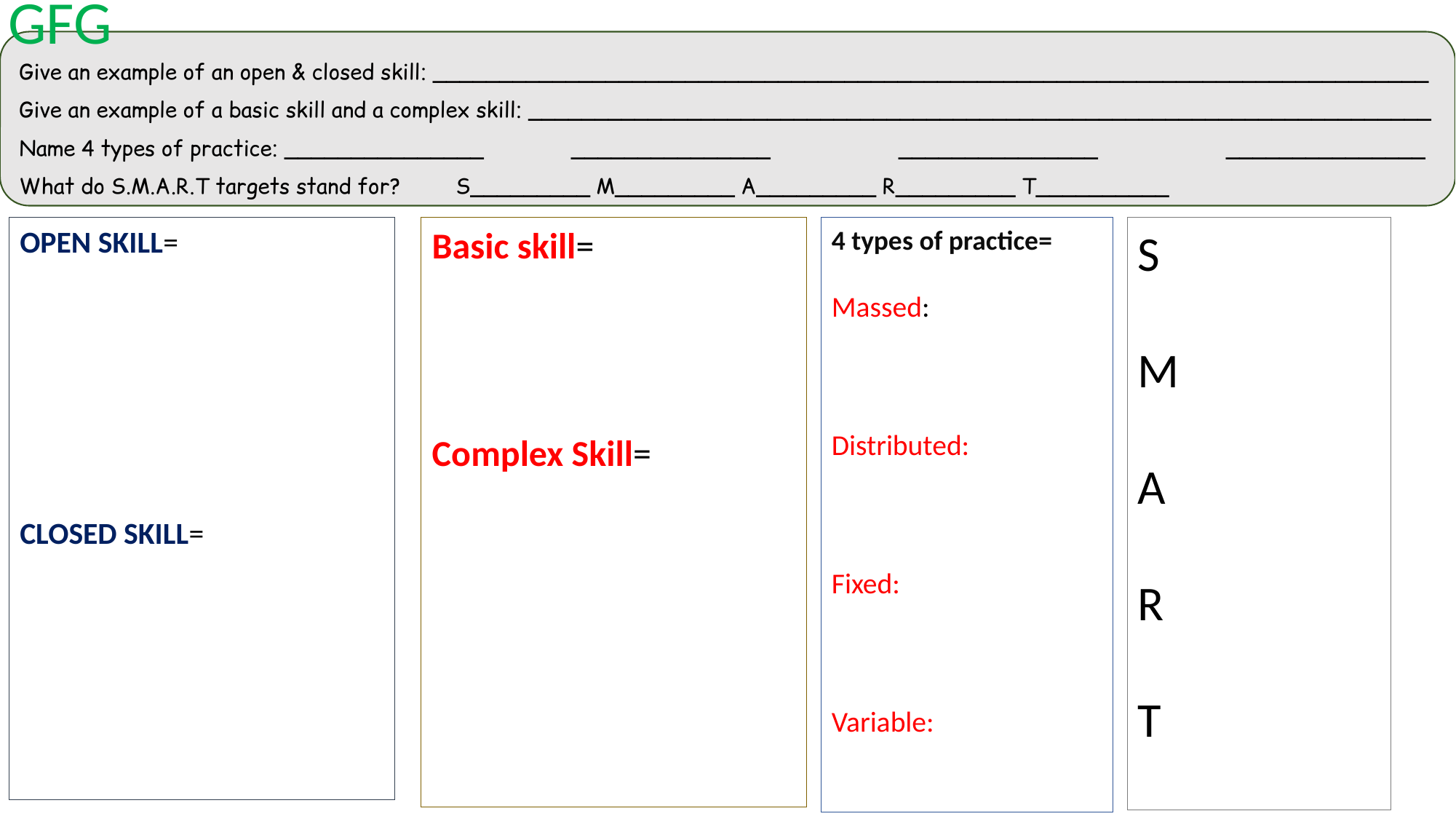

GFG
Give an example of an open & closed skill: ___________________________________________________________________________
Give an example of a basic skill and a complex skill: ____________________________________________________________________
Name 4 types of practice: _______________	 _______________		 _______________		 _______________
What do S.M.A.R.T targets stand for? 	S_________ M_________ A_________ R_________ T__________
OPEN SKILL=

CLOSED SKILL=

Basic skill=

Complex Skill=

4 types of practice=

Massed:

Distributed:

Fixed:

Variable:

S

M

A

R

T